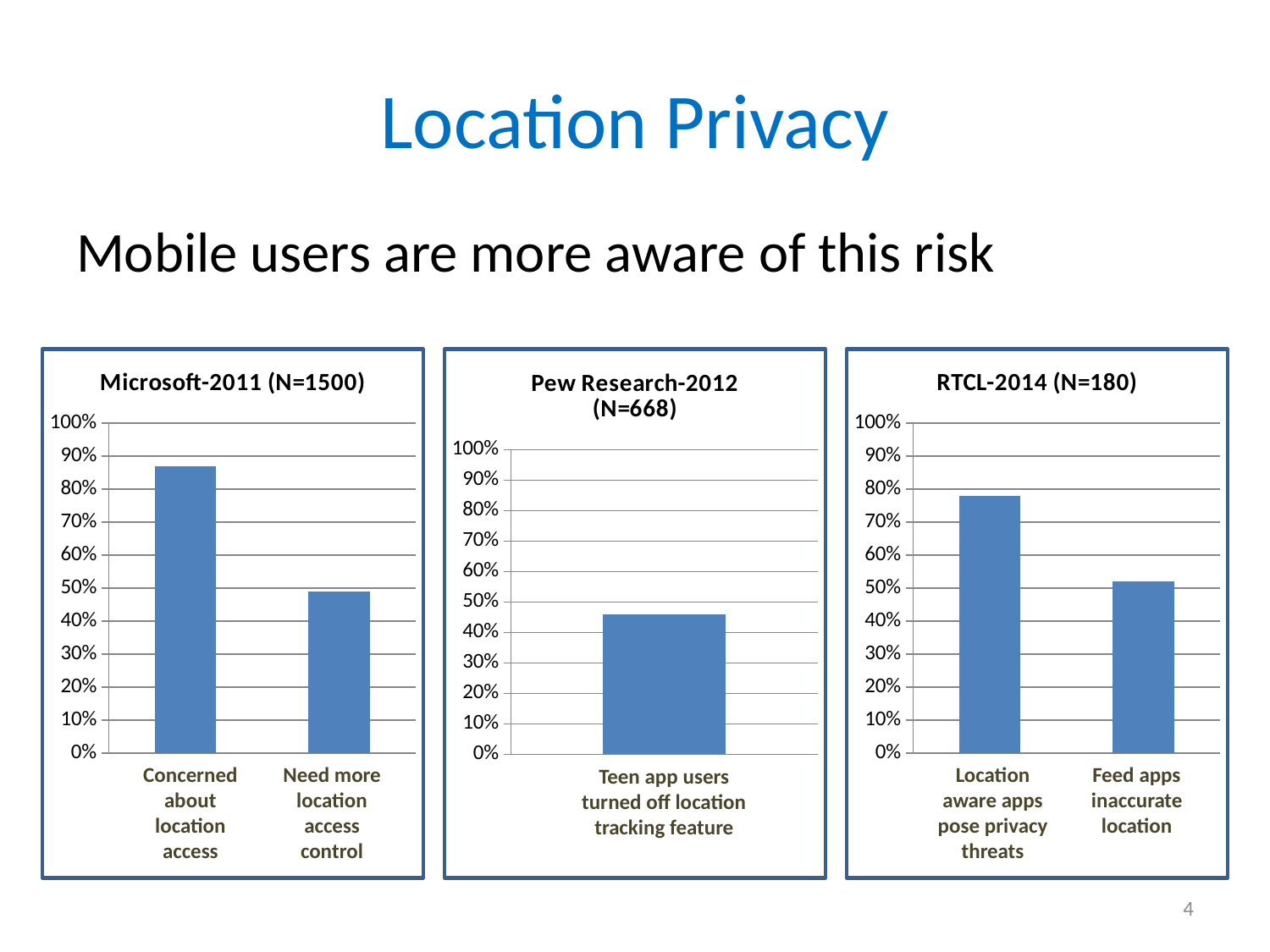

# Location Privacy
Mobile users are more aware of this risk

### Chart:

| Category | Microsoft-2011 (N=1500) |
|---|---|
| Concerned about location access | 0.87 |
| Need more control on who accesses location | 0.49 |

### Chart:

| Category | RTCL-2014 (N=180) |
|---|---|
| Concerned about location access | 0.78 |
| Need more control on who accesses location | 0.52 |

### Chart:

| Category | Pew Research-2012 (N=668) |
|---|---|
| Concerned about location access | 0.46 |
Concerned about location access
Need more location access control
Location aware apps pose privacy threats
Feed apps inaccurate location
Teen app users turned off location tracking feature
4